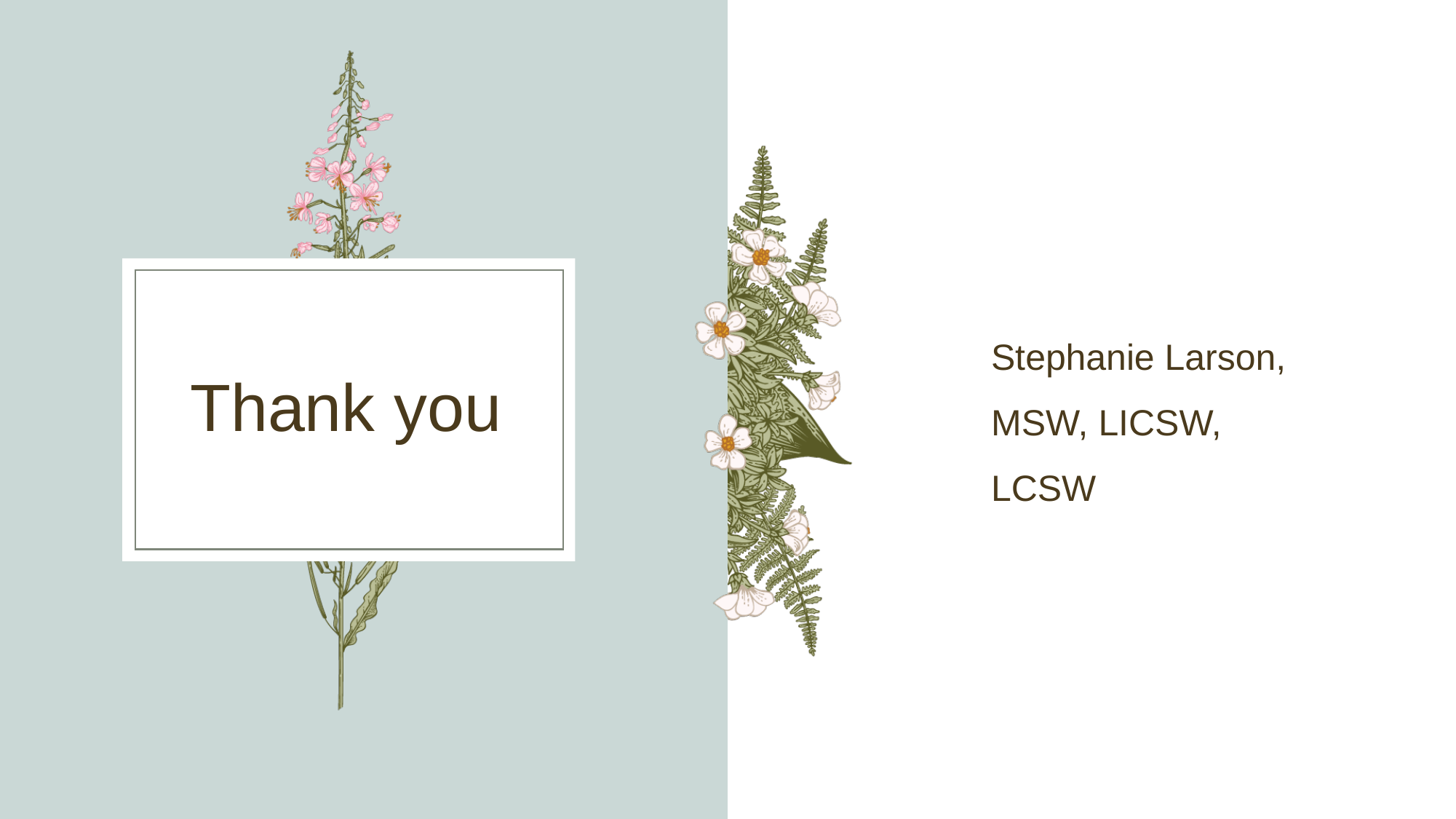

Stephanie Larson, MSW, LICSW, LCSW
# Thank you